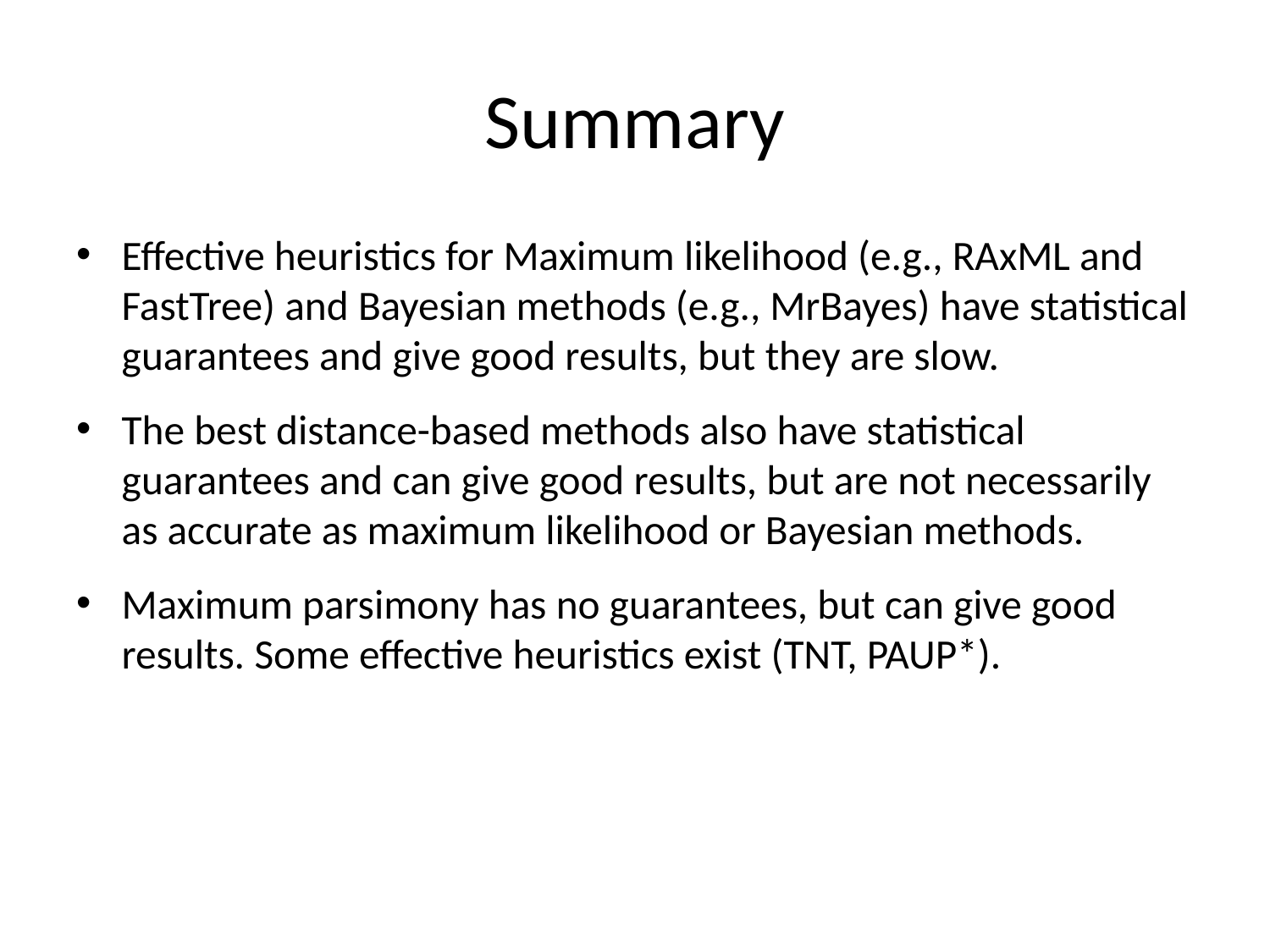

# Summary
Effective heuristics for Maximum likelihood (e.g., RAxML and FastTree) and Bayesian methods (e.g., MrBayes) have statistical guarantees and give good results, but they are slow.
The best distance-based methods also have statistical guarantees and can give good results, but are not necessarily as accurate as maximum likelihood or Bayesian methods.
Maximum parsimony has no guarantees, but can give good results. Some effective heuristics exist (TNT, PAUP*).
However, all these results assume the sequences evolve only with substitutions.